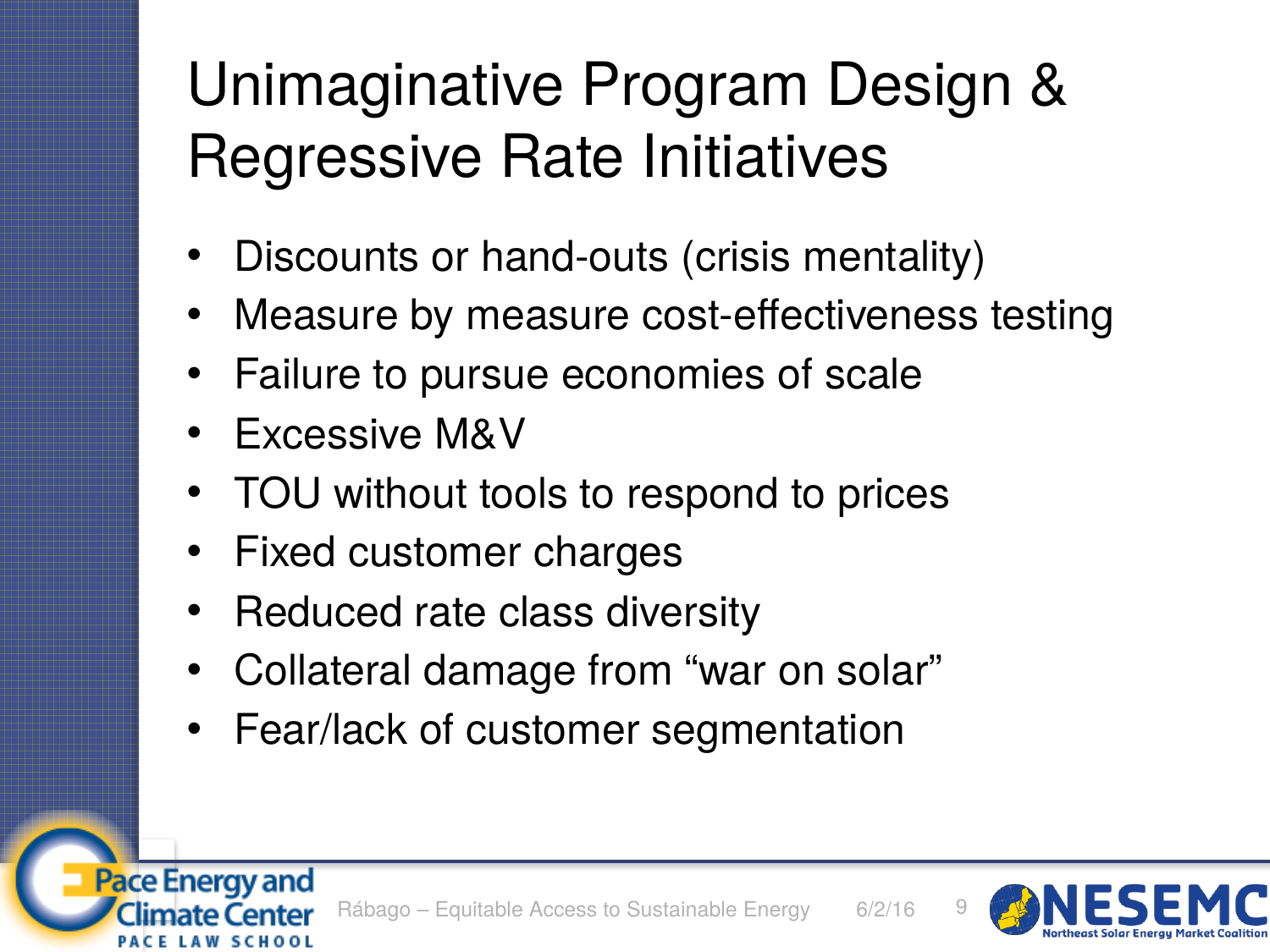

# Unimaginative Program Design & Regressive Rate Initiatives
Discounts or hand-outs (crisis mentality)
Measure by measure cost-effectiveness testing
Failure to pursue economies of scale
Excessive M&V
TOU without tools to respond to prices
Fixed customer charges
Reduced rate class diversity
Collateral damage from “war on solar”
Fear/lack of customer segmentation

Rábago – Equitable Access to Sustainable Energy
6/2/16
9